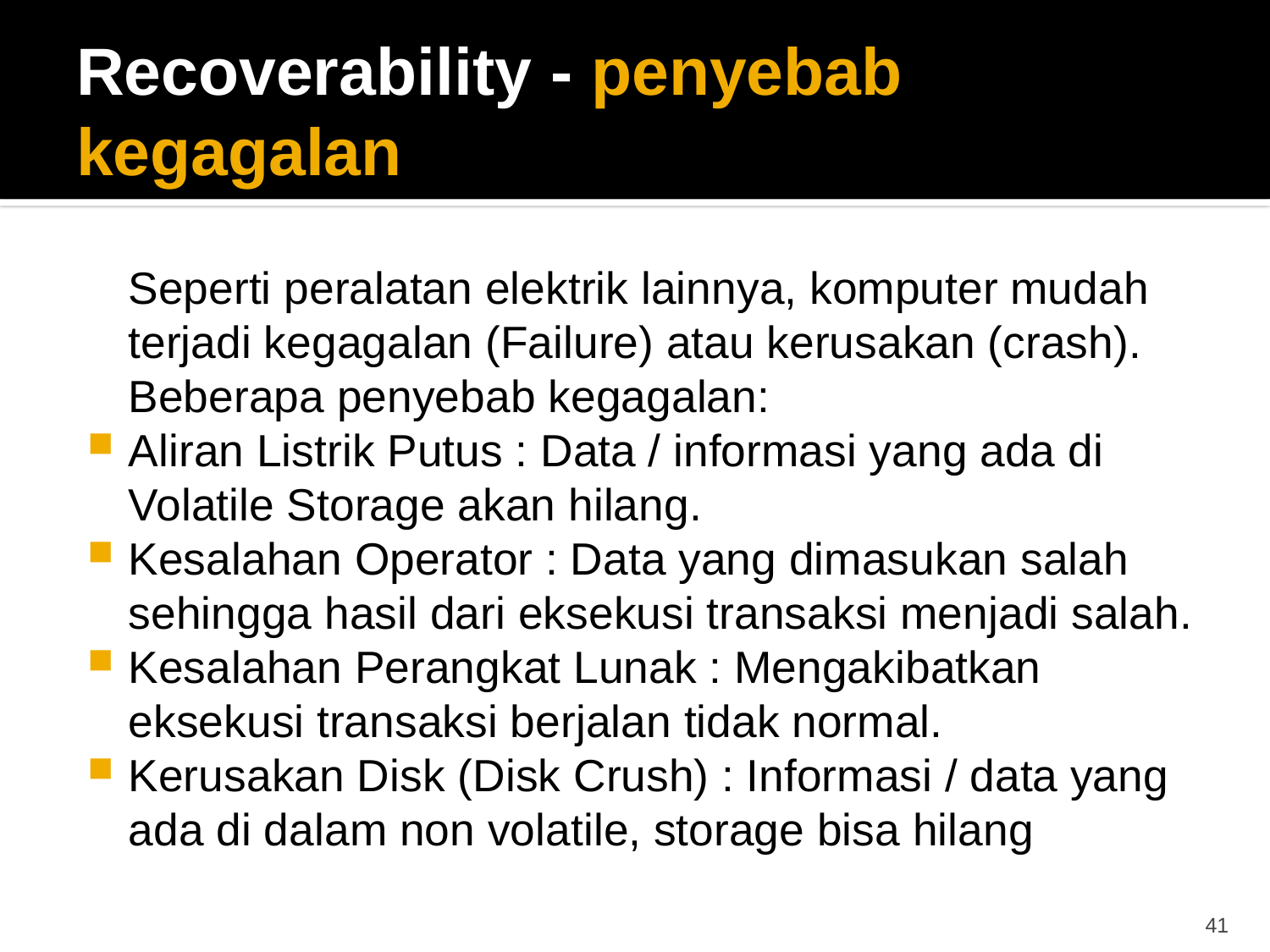

# Recoverability - penyebab kegagalan
	Seperti peralatan elektrik lainnya, komputer mudah terjadi kegagalan (Failure) atau kerusakan (crash). Beberapa penyebab kegagalan:
Aliran Listrik Putus : Data / informasi yang ada di Volatile Storage akan hilang.
Kesalahan Operator : Data yang dimasukan salah sehingga hasil dari eksekusi transaksi menjadi salah.
Kesalahan Perangkat Lunak : Mengakibatkan eksekusi transaksi berjalan tidak normal.
Kerusakan Disk (Disk Crush) : Informasi / data yang ada di dalam non volatile, storage bisa hilang
41